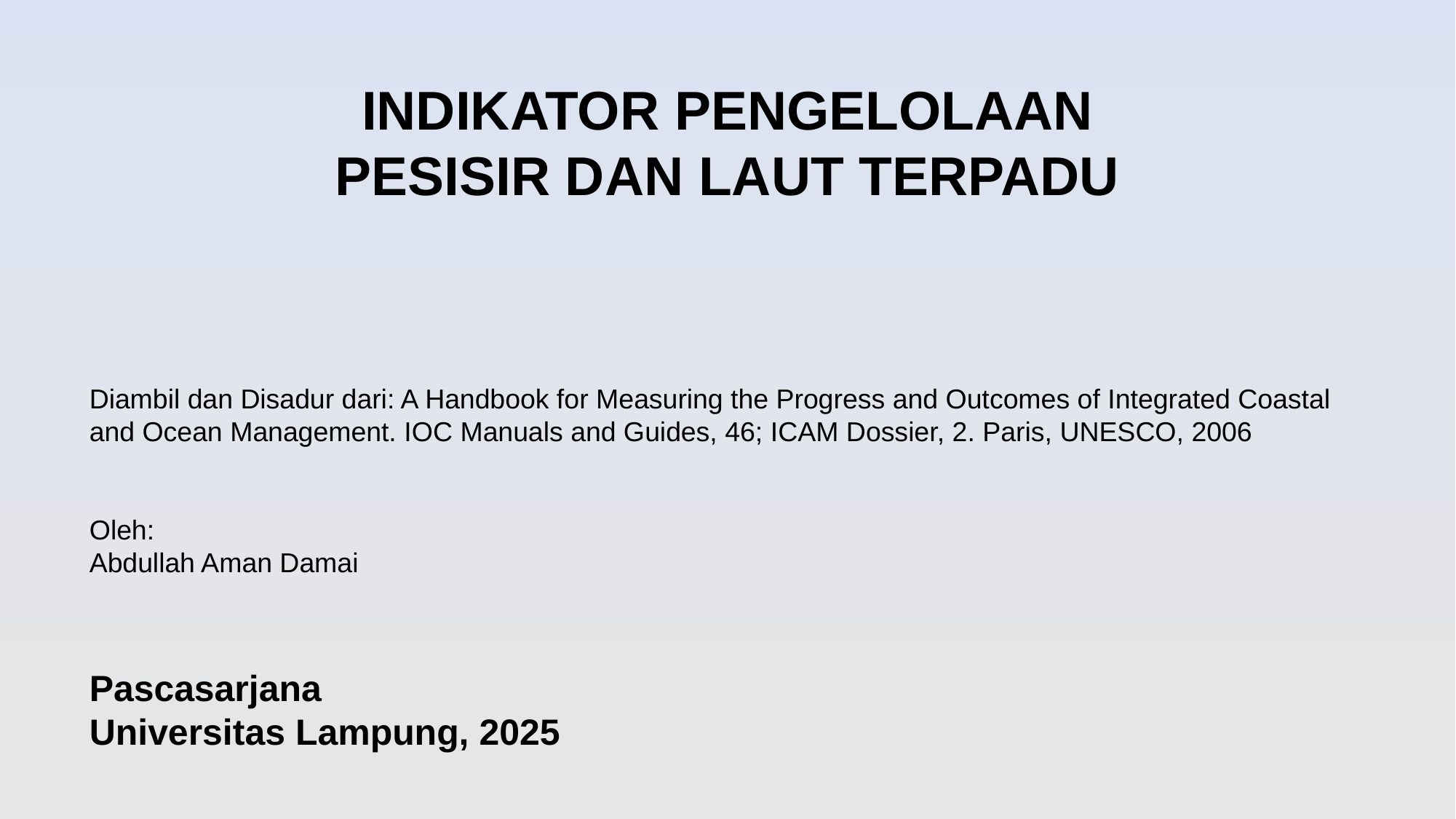

INDIKATOR PENGELOLAAN
PESISIR DAN LAUT TERPADU

Diambil dan Disadur dari: A Handbook for Measuring the Progress and Outcomes of Integrated Coastal and Ocean Management. IOC Manuals and Guides, 46; ICAM Dossier, 2. Paris, UNESCO, 2006

Oleh:
Abdullah Aman Damai

Pascasarjana
Universitas Lampung, 2025